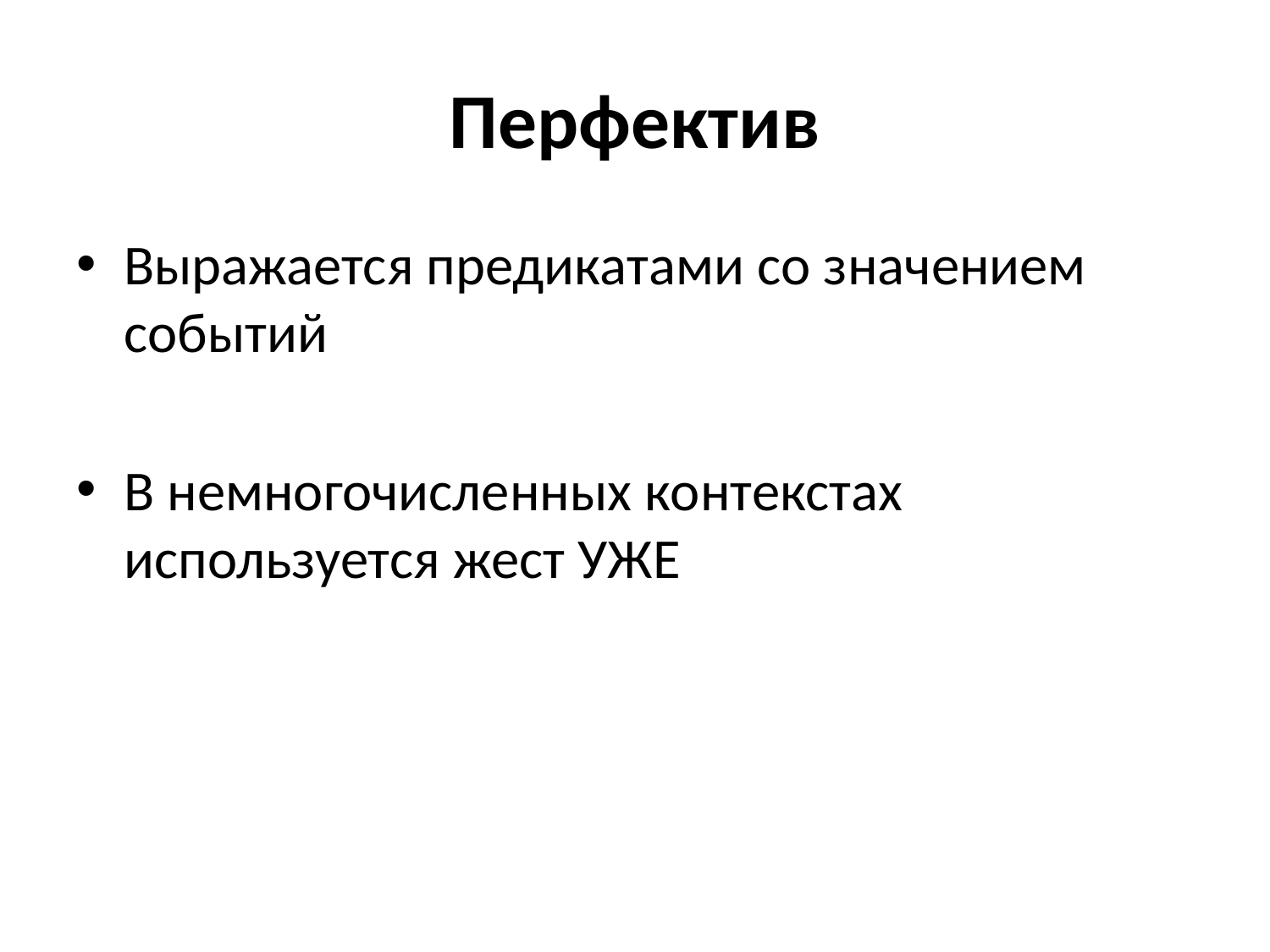

# Перфектив
Выражается предикатами со значением событий

В немногочисленных контекстах используется жест уже